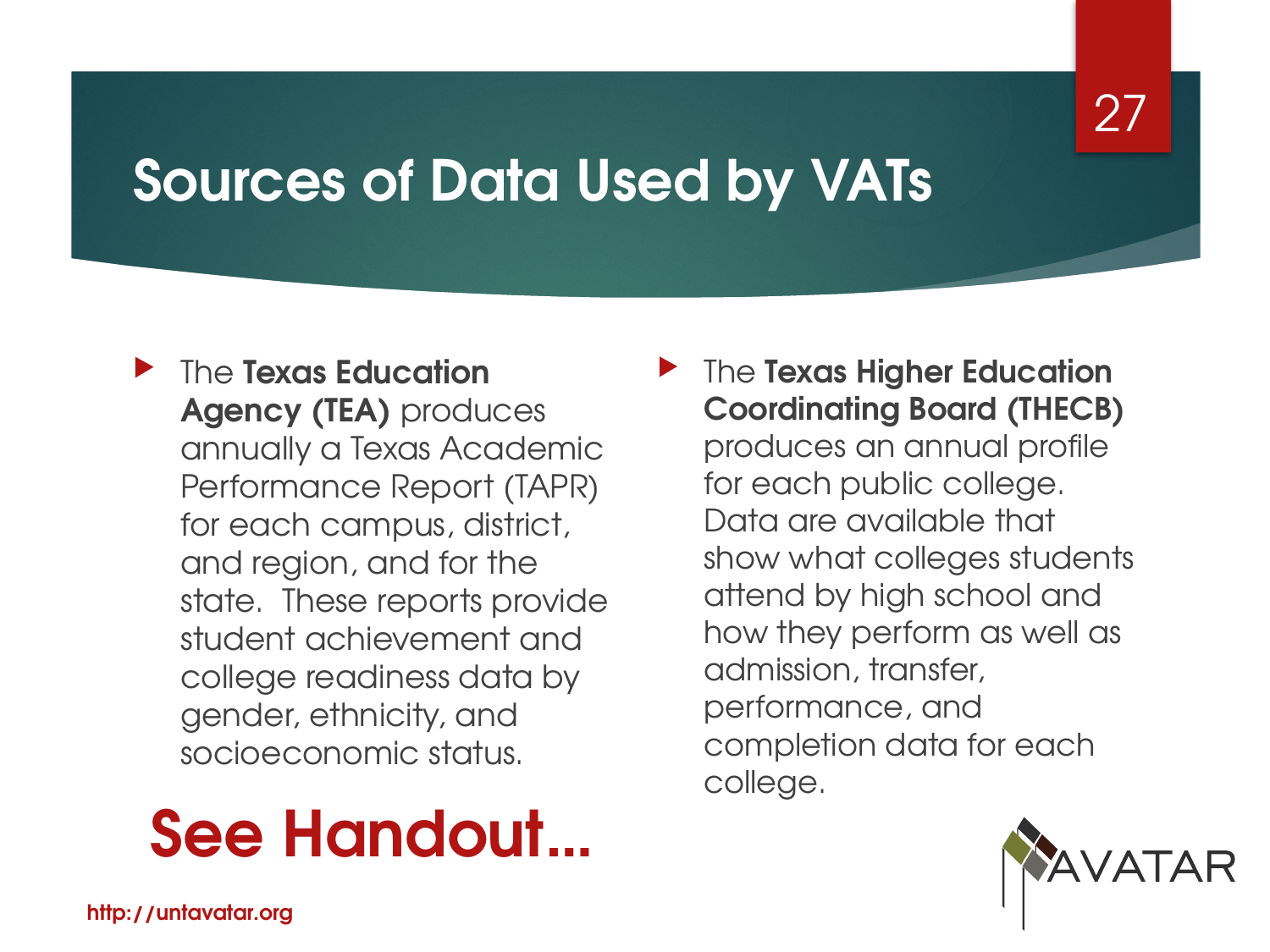

27
# Sources of Data Used by VATs
The Texas Education Agency (TEA) produces annually a Texas Academic Performance Report (TAPR) for each campus, district, and region, and for the state.  These reports provide student achievement and college readiness data by gender, ethnicity, and socioeconomic status.
The Texas Higher Education Coordinating Board (THECB) produces an annual profile for each public college.  Data are available that show what colleges students attend by high school and  how they perform as well as admission, transfer, performance, and completion data for each college.
See Handout…
http://untavatar.org